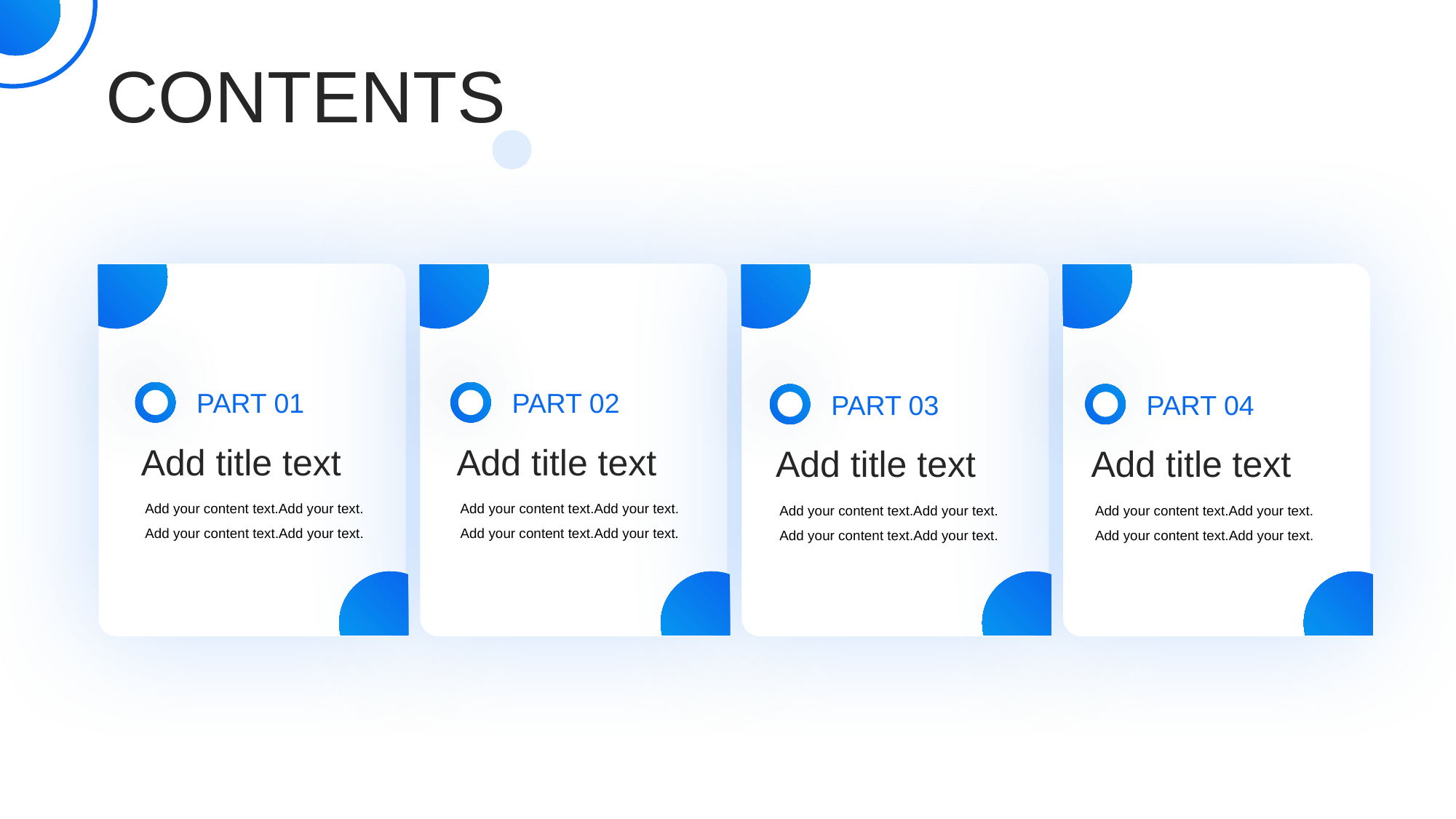

CONTENTS

PART 01

Add title text
Add your content text.Add your text.
Add your content text.Add your text.
PART 02

Add title text
Add your content text.Add your text.
Add your content text.Add your text.
PART 03

Add title text
Add your content text.Add your text.
Add your content text.Add your text.
PART 04

Add title text
Add your content text.Add your text.
Add your content text.Add your text.